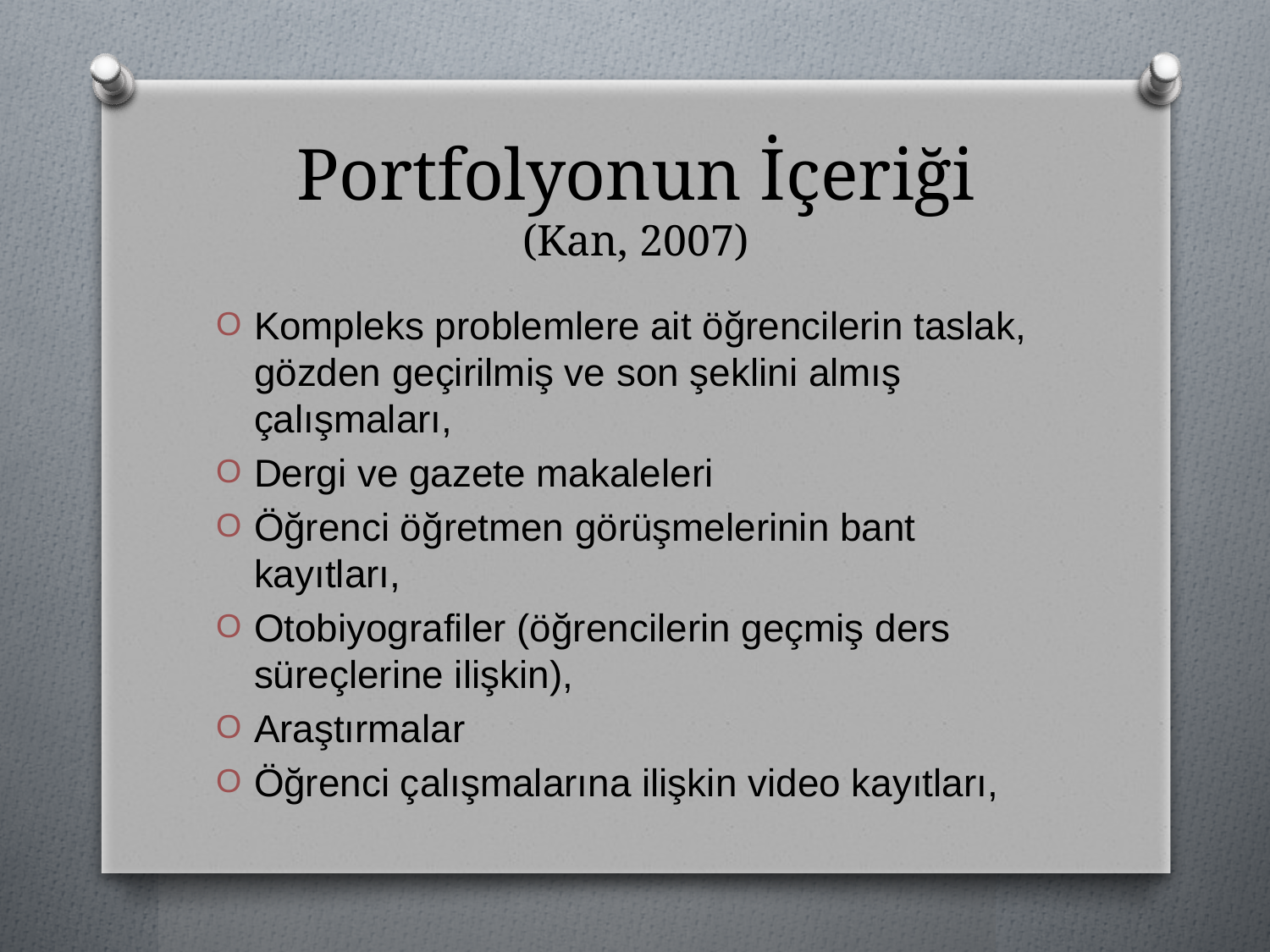

# Portfolyonun İçeriği (Kan, 2007)
Kompleks problemlere ait öğrencilerin taslak, gözden geçirilmiş ve son şeklini almış çalışmaları,
Dergi ve gazete makaleleri
Öğrenci öğretmen görüşmelerinin bant kayıtları,
Otobiyografiler (öğrencilerin geçmiş ders süreçlerine ilişkin),
Araştırmalar
Öğrenci çalışmalarına ilişkin video kayıtları,